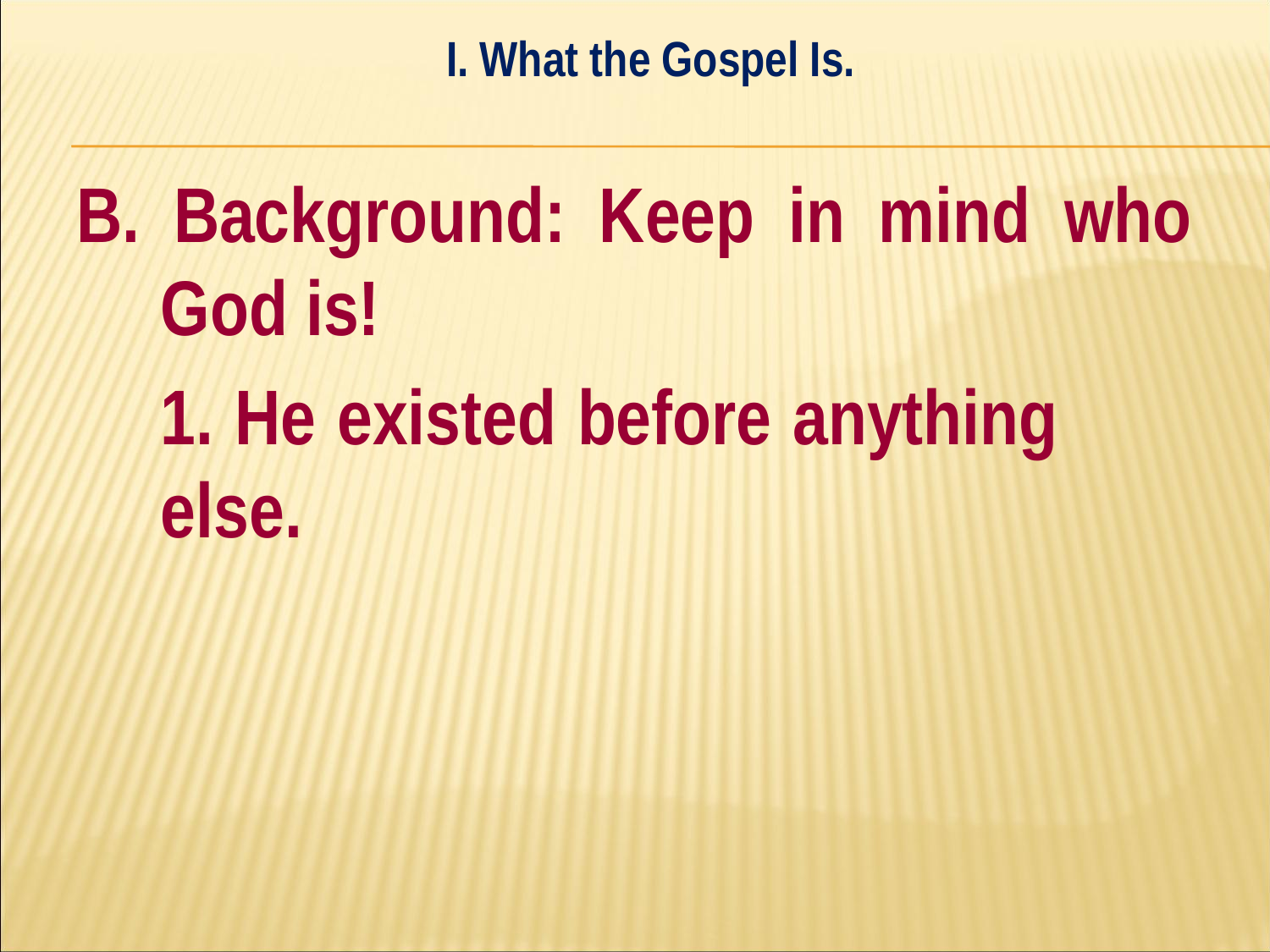

I. What the Gospel Is.
#
B. Background: Keep in mind who God is!
	1. He existed before anything 	else.